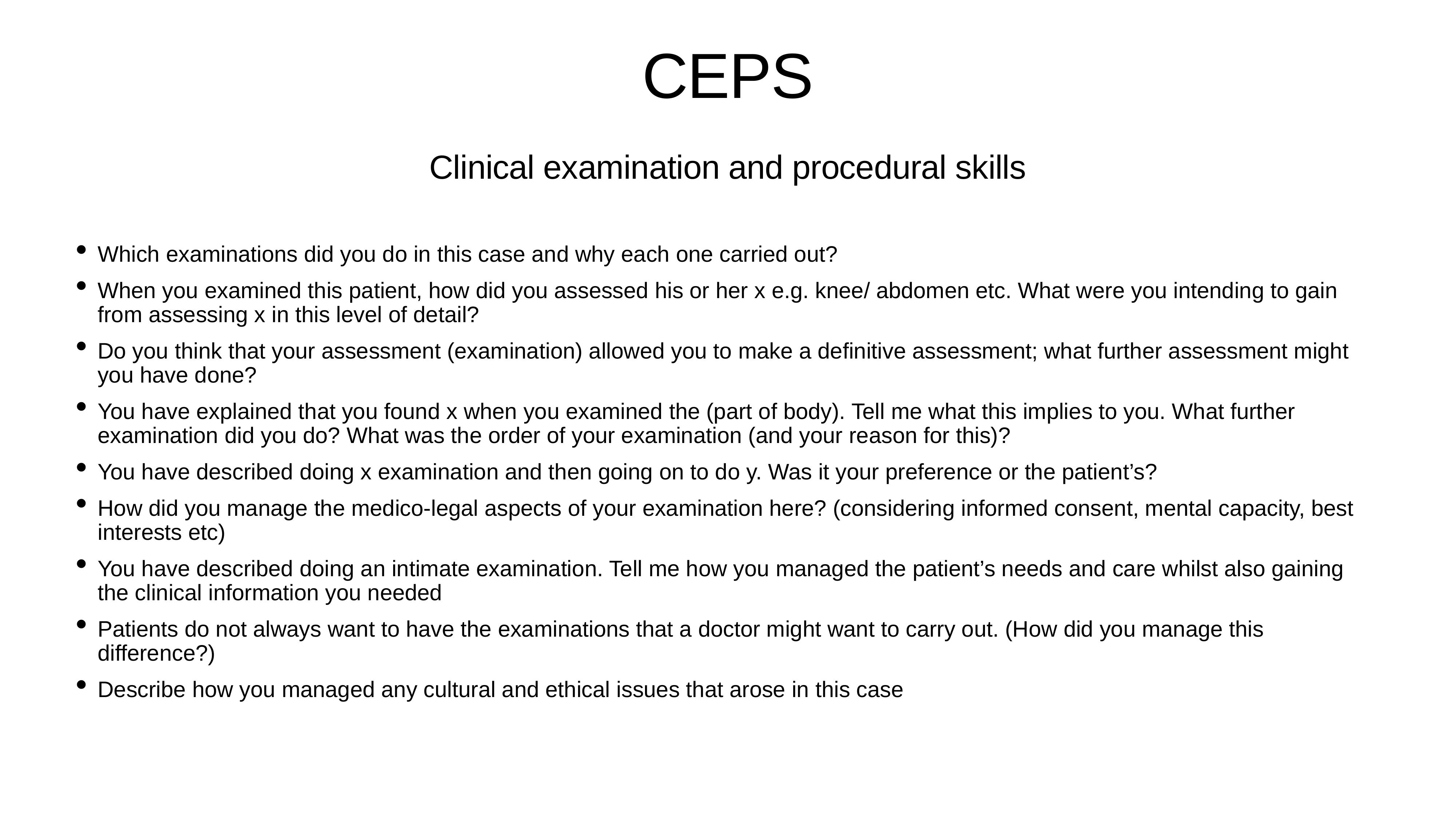

# CEPS
Clinical examination and procedural skills
Which examinations did you do in this case and why each one carried out?
When you examined this patient, how did you assessed his or her x e.g. knee/ abdomen etc. What were you intending to gain from assessing x in this level of detail?
Do you think that your assessment (examination) allowed you to make a definitive assessment; what further assessment might you have done?
You have explained that you found x when you examined the (part of body). Tell me what this implies to you. What further examination did you do? What was the order of your examination (and your reason for this)?
You have described doing x examination and then going on to do y. Was it your preference or the patient’s?
How did you manage the medico-legal aspects of your examination here? (considering informed consent, mental capacity, best interests etc)
You have described doing an intimate examination. Tell me how you managed the patient’s needs and care whilst also gaining the clinical information you needed
Patients do not always want to have the examinations that a doctor might want to carry out. (How did you manage this difference?)
Describe how you managed any cultural and ethical issues that arose in this case